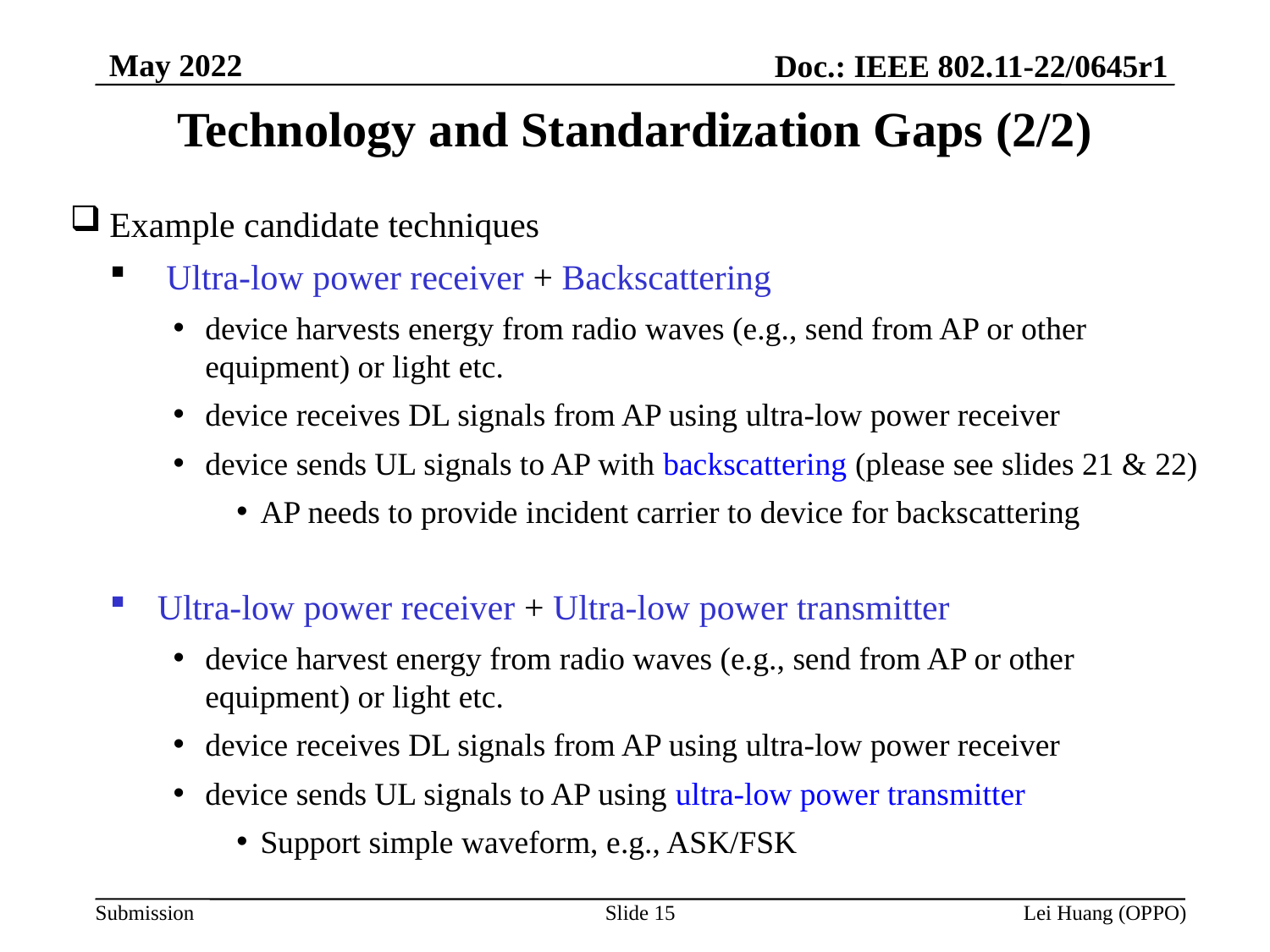

May 2022
Doc.: IEEE 802.11-22/0645r1
# Technology and Standardization Gaps (2/2)
Example candidate techniques
 Ultra-low power receiver + Backscattering
device harvests energy from radio waves (e.g., send from AP or other equipment) or light etc.
device receives DL signals from AP using ultra-low power receiver
device sends UL signals to AP with backscattering (please see slides 21 & 22)
AP needs to provide incident carrier to device for backscattering

Ultra-low power receiver + Ultra-low power transmitter
device harvest energy from radio waves (e.g., send from AP or other equipment) or light etc.
device receives DL signals from AP using ultra-low power receiver
device sends UL signals to AP using ultra-low power transmitter
Support simple waveform, e.g., ASK/FSK

Slide 15
Lei Huang (OPPO)